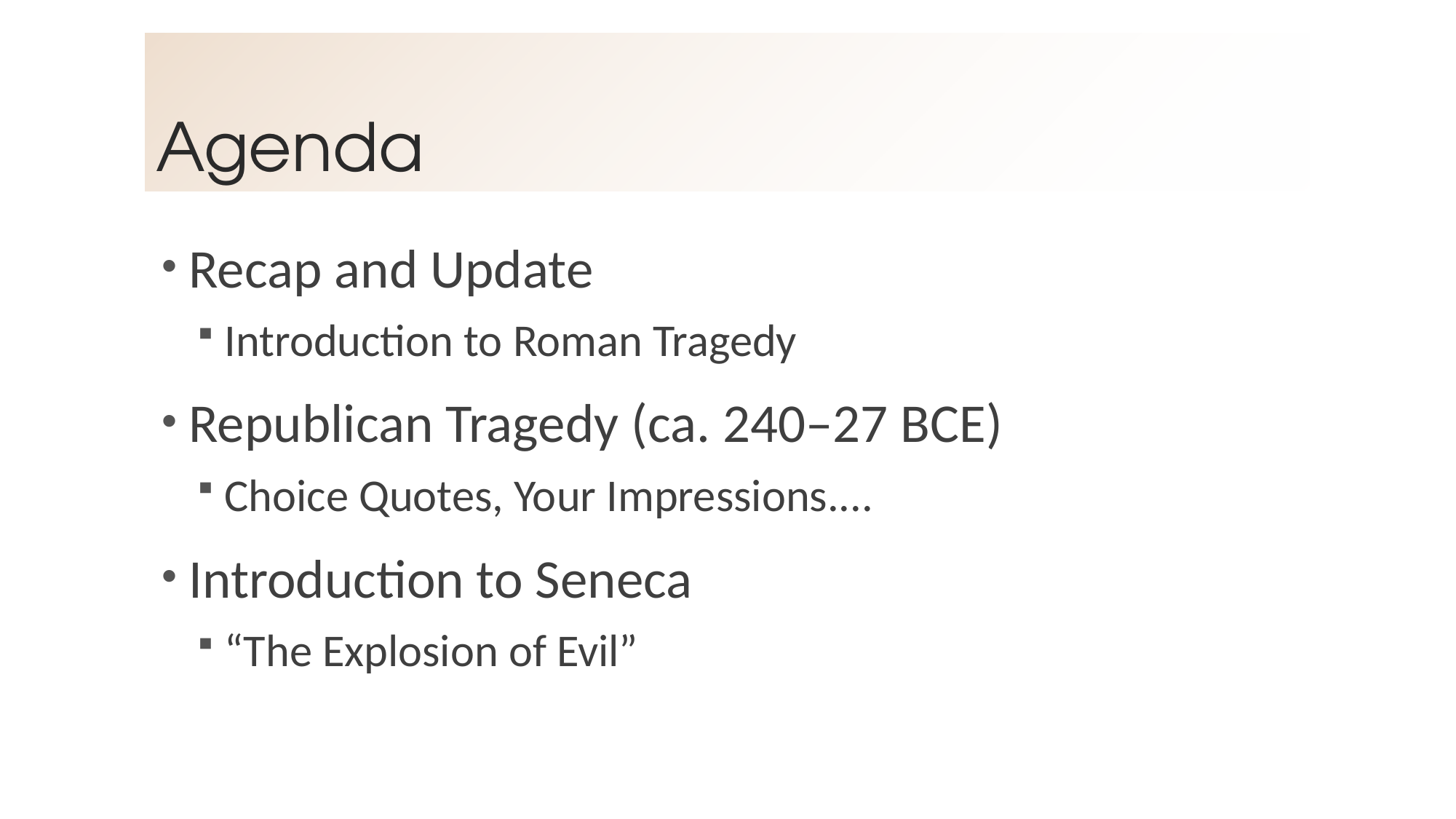

# Agenda
Recap and Update
Introduction to Roman Tragedy
Republican Tragedy (ca. 240–27 bce)
Choice Quotes, Your Impressions....
Introduction to Seneca
“The Explosion of Evil”